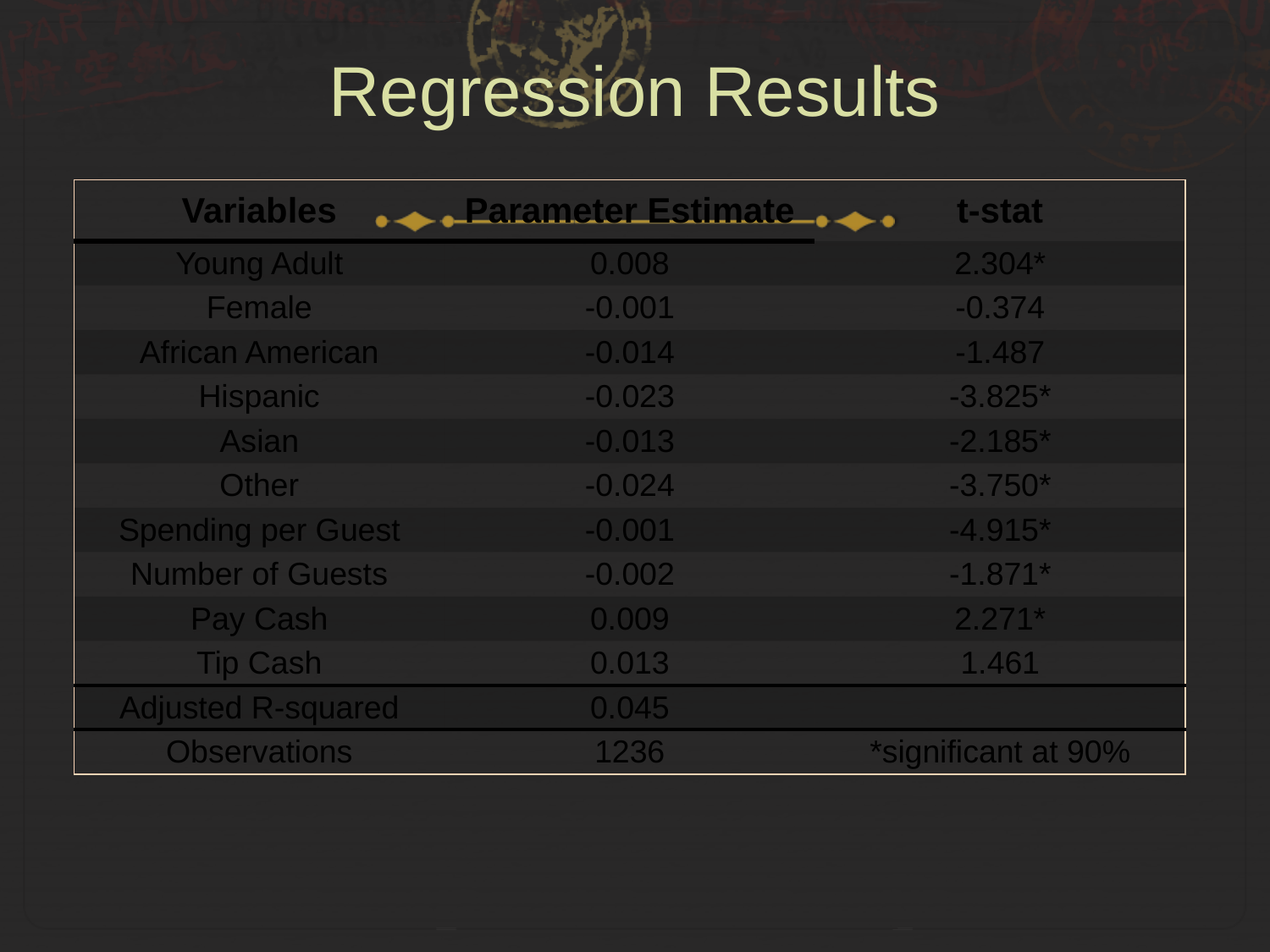

# Regression Results
| Variables | Parameter Estimate | t-stat |
| --- | --- | --- |
| Young Adult | 0.008 | 2.304\* |
| Female | -0.001 | -0.374 |
| African American | -0.014 | -1.487 |
| Hispanic | -0.023 | -3.825\* |
| Asian | -0.013 | -2.185\* |
| Other | -0.024 | -3.750\* |
| Spending per Guest | -0.001 | -4.915\* |
| Number of Guests | -0.002 | -1.871\* |
| Pay Cash | 0.009 | 2.271\* |
| Tip Cash | 0.013 | 1.461 |
| Adjusted R-squared | 0.045 |  |
| Observations | 1236 | \*significant at 90% |